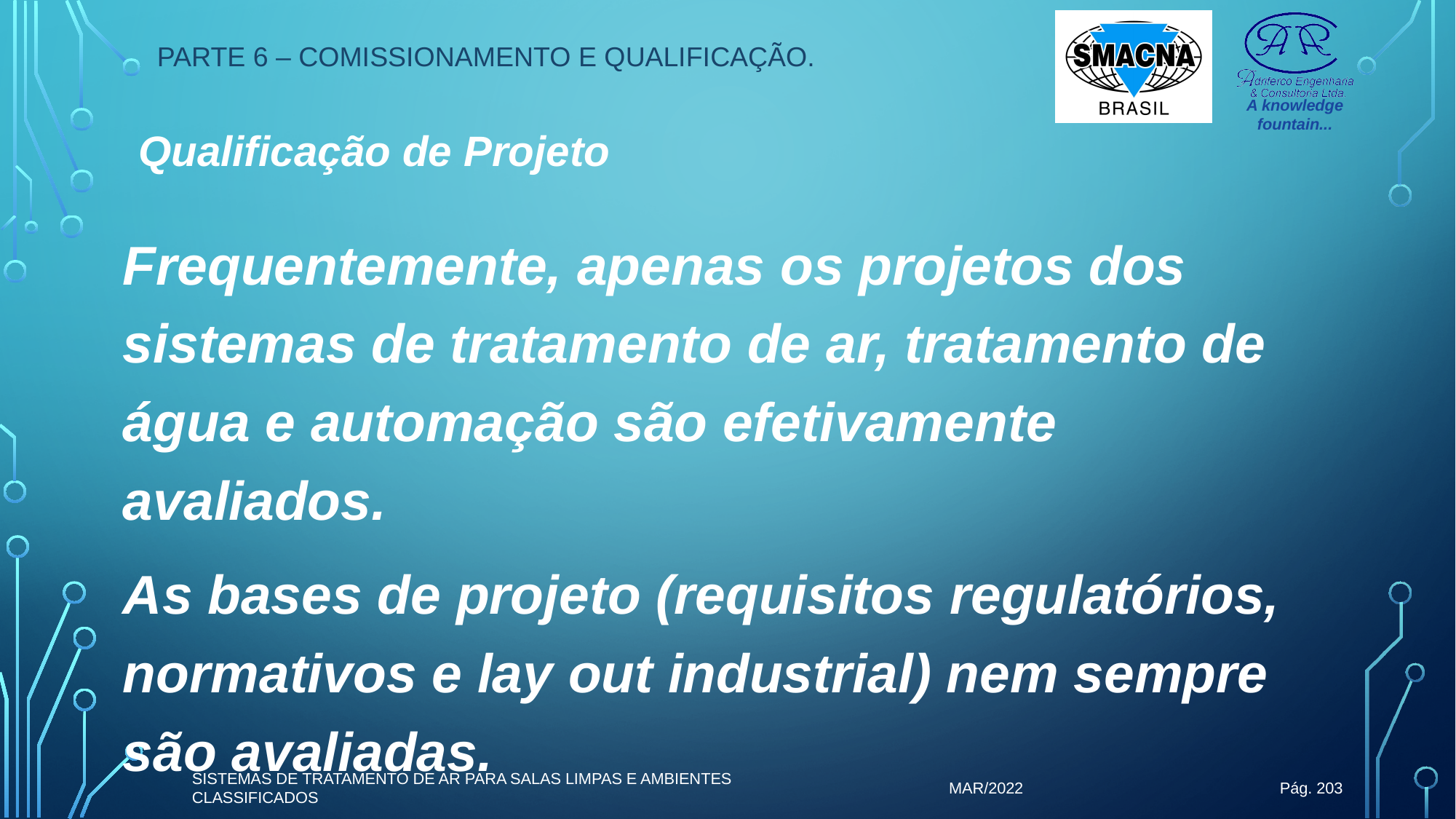

PARTE 6 – COMISSIONAMENTO E QUALIFICAÇÃO.
Qualificação de Projeto
Frequentemente, apenas os projetos dos sistemas de tratamento de ar, tratamento de água e automação são efetivamente avaliados.
As bases de projeto (requisitos regulatórios, normativos e lay out industrial) nem sempre são avaliadas.